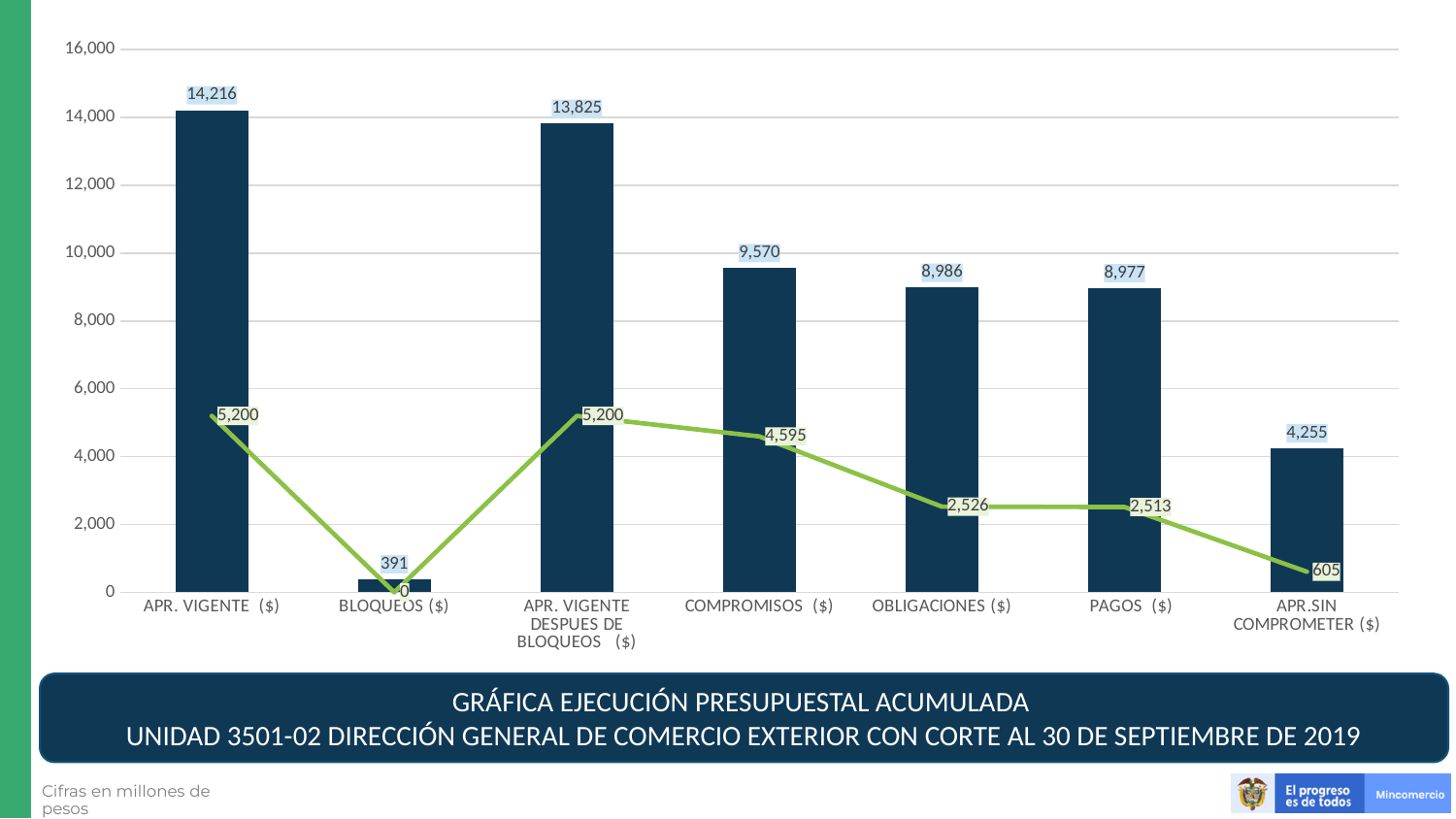

[unsupported chart]

### Chart

| Category | Gastos de Funcionamiento | Gastos de Inversión  |
|---|---|---|
| APR. VIGENTE  ($) | 14215.899 | 5200.0 |
| BLOQUEOS ($) | 391.021 | 0.0 |
| APR. VIGENTE DESPUES DE BLOQUEOS   ($) | 13824.878 | 5200.0 |
| COMPROMISOS  ($) | 9569.796984 | 4594.863858 |
| OBLIGACIONES ($) | 8985.625875 | 2526.070826 |
|    PAGOS  ($) | 8977.345533 | 2513.280852 |
| APR.SIN COMPROMETER ($) | 4255.081016 | 605.1361420000003 |
GRÁFICA EJECUCIÓN PRESUPUESTAL ACUMULADA
UNIDAD 3501-02 DIRECCIÓN GENERAL DE COMERCIO EXTERIOR CON CORTE AL 30 DE SEPTIEMBRE DE 2019
Cifras en millones de pesos